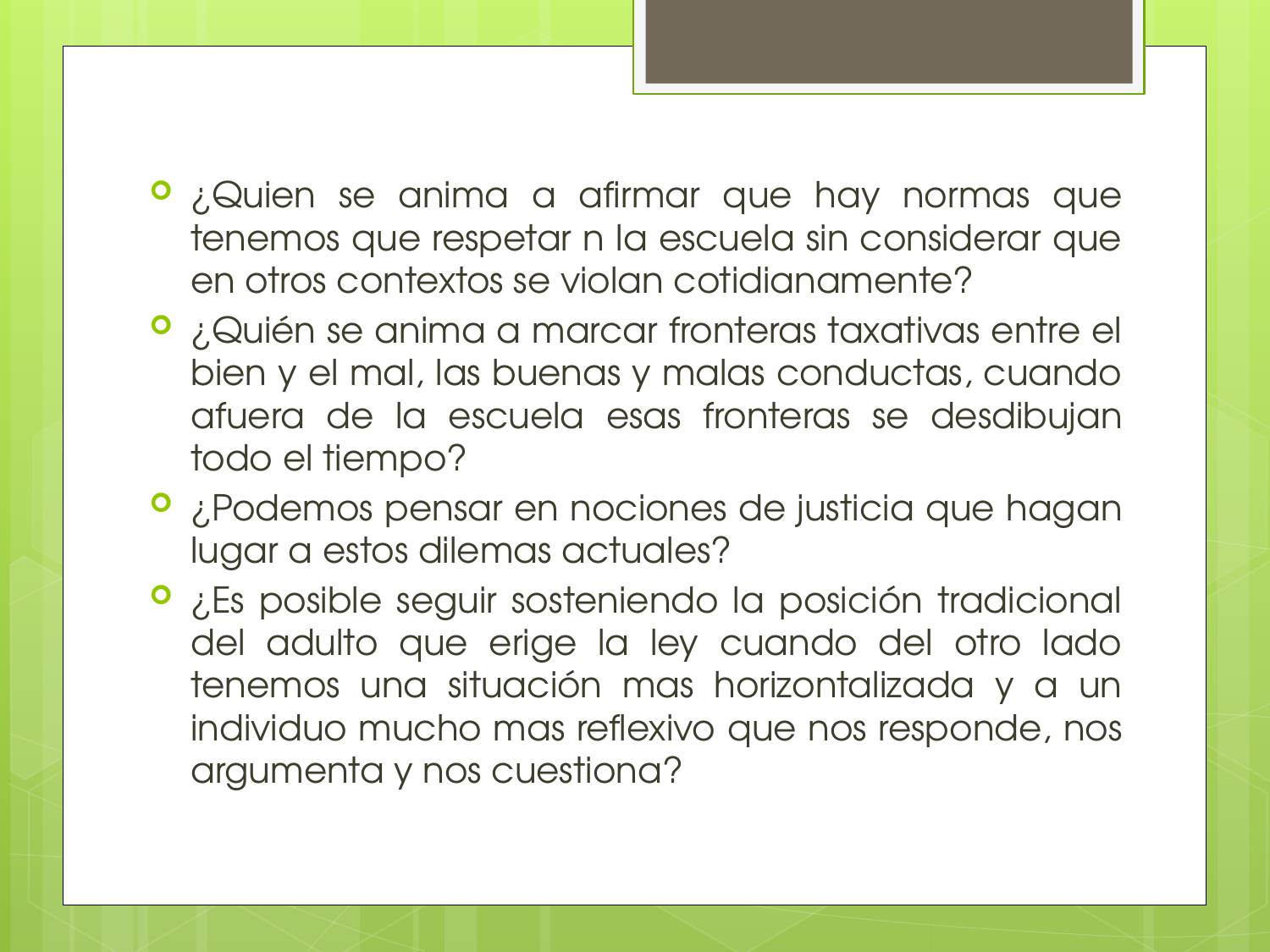

#
¿Quien se anima a afirmar que hay normas que tenemos que respetar n la escuela sin considerar que en otros contextos se violan cotidianamente?
¿Quién se anima a marcar fronteras taxativas entre el bien y el mal, las buenas y malas conductas, cuando afuera de la escuela esas fronteras se desdibujan todo el tiempo?
¿Podemos pensar en nociones de justicia que hagan lugar a estos dilemas actuales?
¿Es posible seguir sosteniendo la posición tradicional del adulto que erige la ley cuando del otro lado tenemos una situación mas horizontalizada y a un individuo mucho mas reflexivo que nos responde, nos argumenta y nos cuestiona?